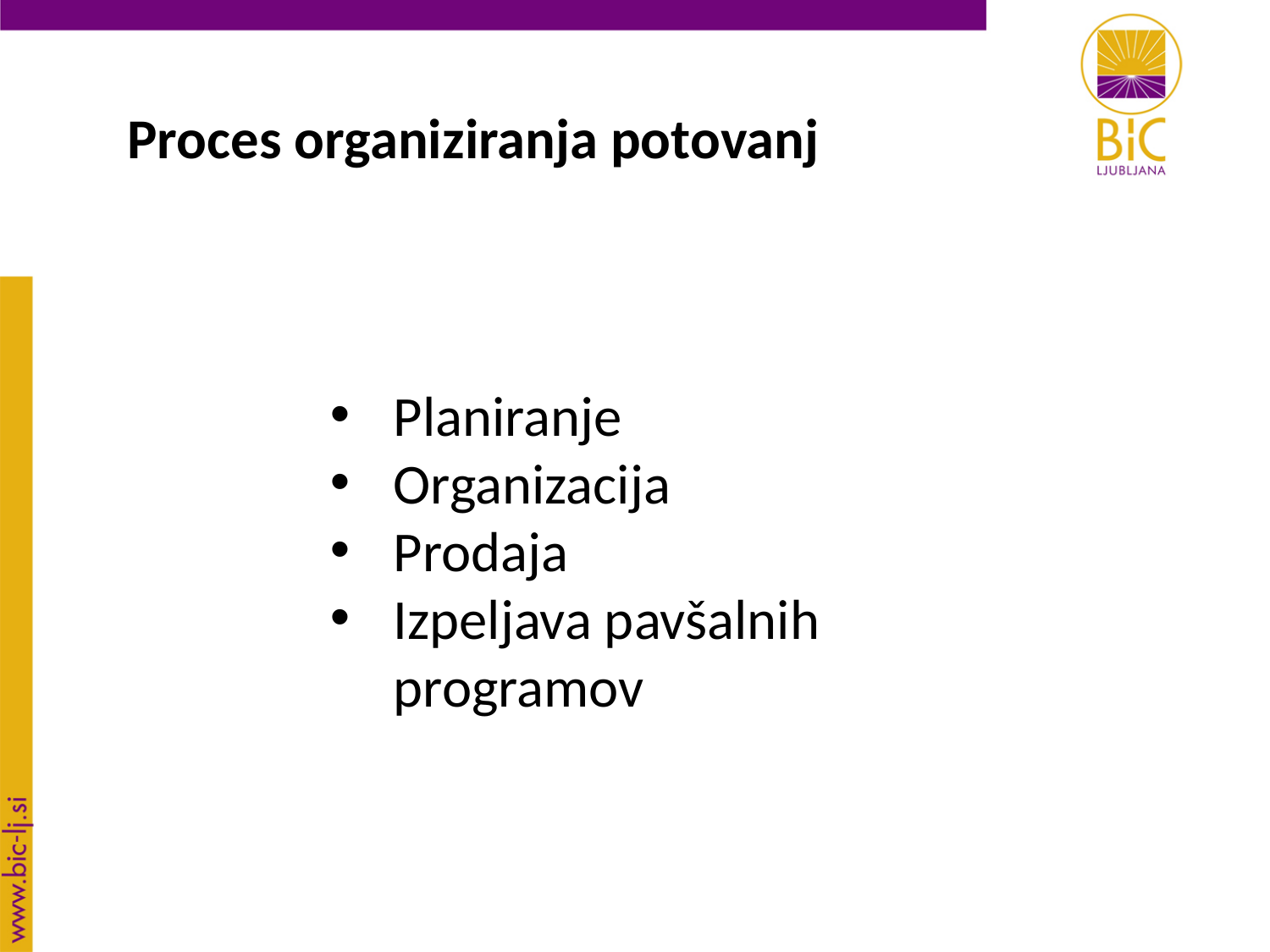

Proces organiziranja potovanj
Planiranje
Organizacija
Prodaja
Izpeljava pavšalnih programov